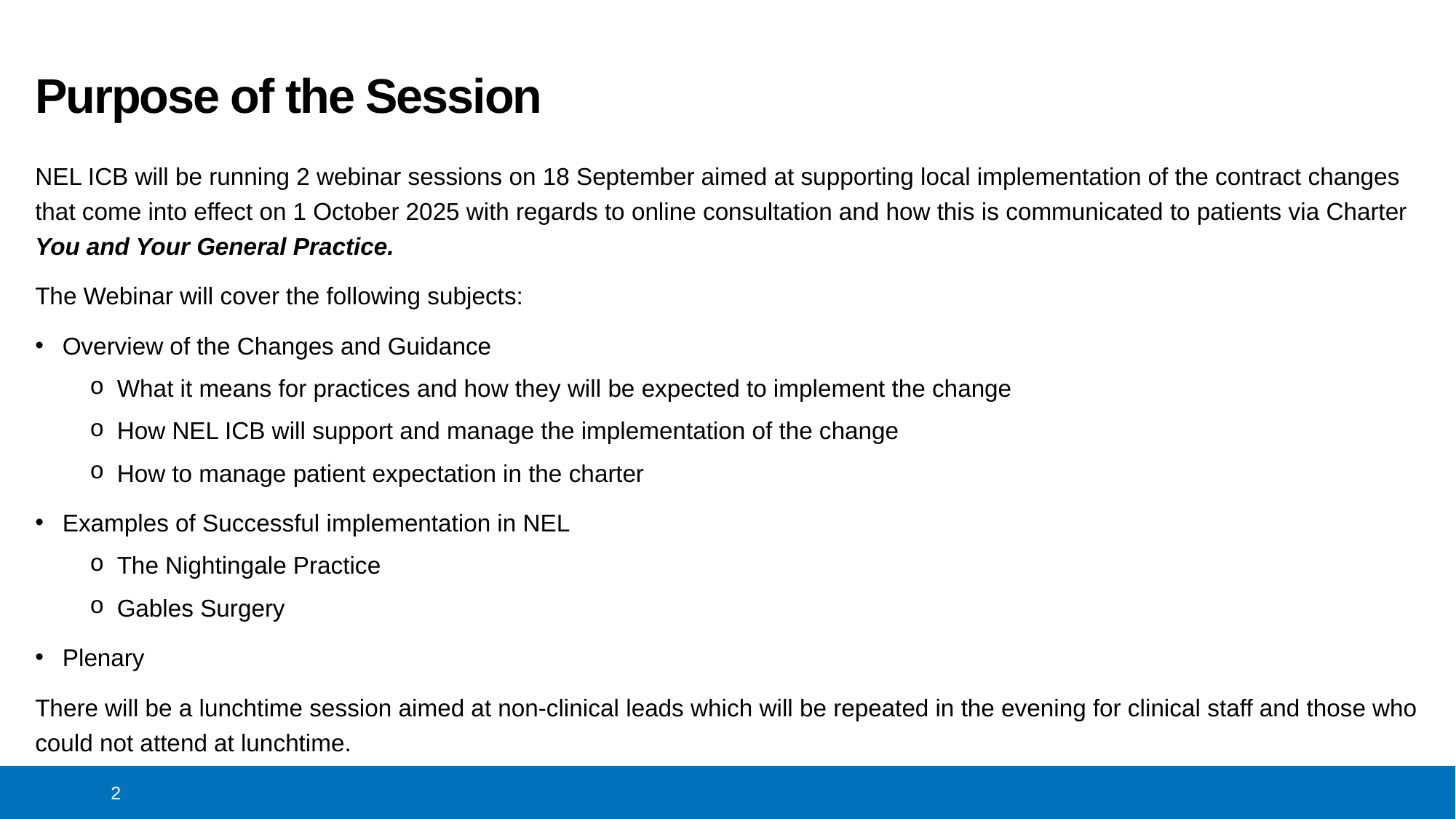

# Purpose of the Session
NEL ICB will be running 2 webinar sessions on 18 September aimed at supporting local implementation of the contract changes that come into effect on 1 October 2025 with regards to online consultation and how this is communicated to patients via Charter You and Your General Practice.
The Webinar will cover the following subjects:
Overview of the Changes and Guidance
What it means for practices and how they will be expected to implement the change
How NEL ICB will support and manage the implementation of the change
How to manage patient expectation in the charter
Examples of Successful implementation in NEL
The Nightingale Practice
Gables Surgery
Plenary
There will be a lunchtime session aimed at non-clinical leads which will be repeated in the evening for clinical staff and those who could not attend at lunchtime.
2